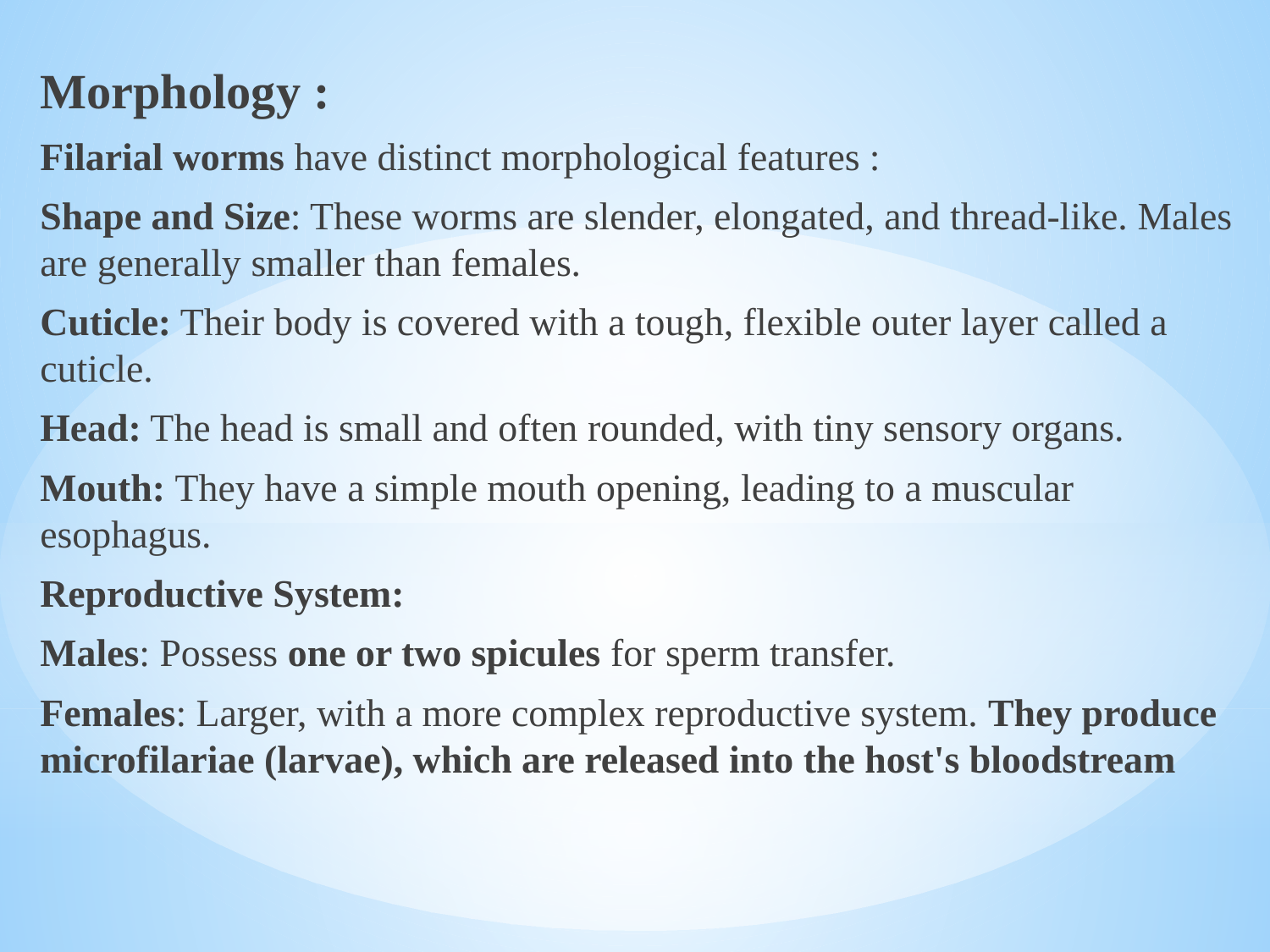

#
Morphology :
Filarial worms have distinct morphological features :
Shape and Size: These worms are slender, elongated, and thread-like. Males are generally smaller than females.
Cuticle: Their body is covered with a tough, flexible outer layer called a cuticle.
Head: The head is small and often rounded, with tiny sensory organs.
Mouth: They have a simple mouth opening, leading to a muscular esophagus.
Reproductive System:
Males: Possess one or two spicules for sperm transfer.
Females: Larger, with a more complex reproductive system. They produce microfilariae (larvae), which are released into the host's bloodstream